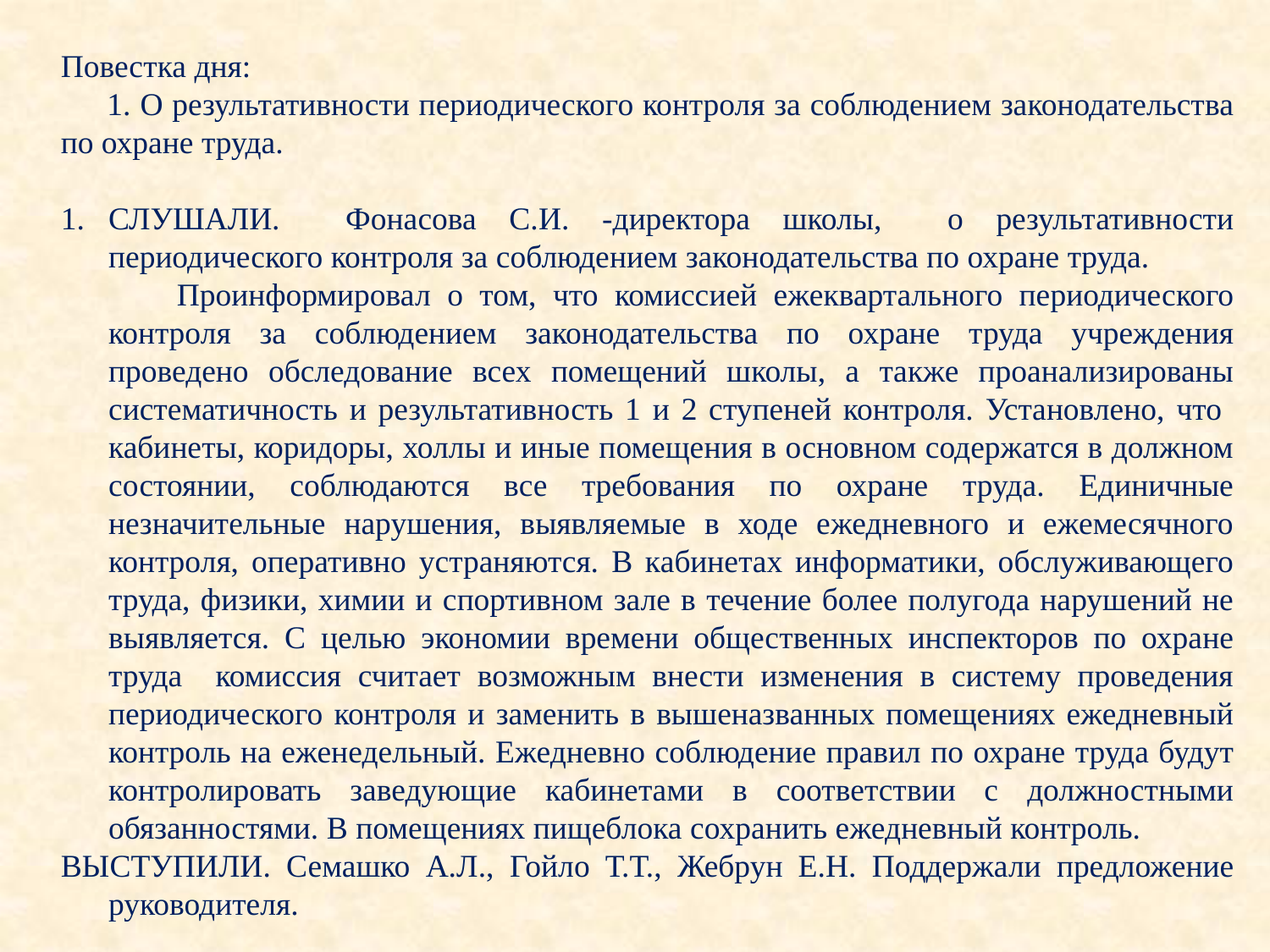

Повестка дня:
     1. О результативности периодического контроля за соблюдением законодательства по охране труда.

СЛУШАЛИ.  Фонасова С.И. -директора школы,  о результативности периодического контроля за соблюдением законодательства по охране труда.
       Проинформировал о том, что комиссией ежеквартального периодического контроля за соблюдением законодательства по охране труда учреждения проведено обследование всех помещений школы, а также проанализированы систематичность и результативность 1 и 2 ступеней контроля. Установлено, что  кабинеты, коридоры, холлы и иные помещения в основном содержатся в должном состоянии, соблюдаются все требования по охране труда. Единичные незначительные нарушения, выявляемые в ходе ежедневного и ежемесячного контроля, оперативно устраняются. В кабинетах информатики, обслуживающего труда, физики, химии и спортивном зале в течение более полугода нарушений не выявляется. С целью экономии времени общественных инспекторов по охране труда  комиссия считает возможным внести изменения в систему проведения периодического контроля и заменить в вышеназванных помещениях ежедневный контроль на еженедельный. Ежедневно соблюдение правил по охране труда будут контролировать заведующие кабинетами в соответствии с должностными обязанностями. В помещениях пищеблока сохранить ежедневный контроль.
ВЫСТУПИЛИ. Семашко А.Л., Гойло Т.Т., Жебрун Е.Н. Поддержали предложение руководителя.